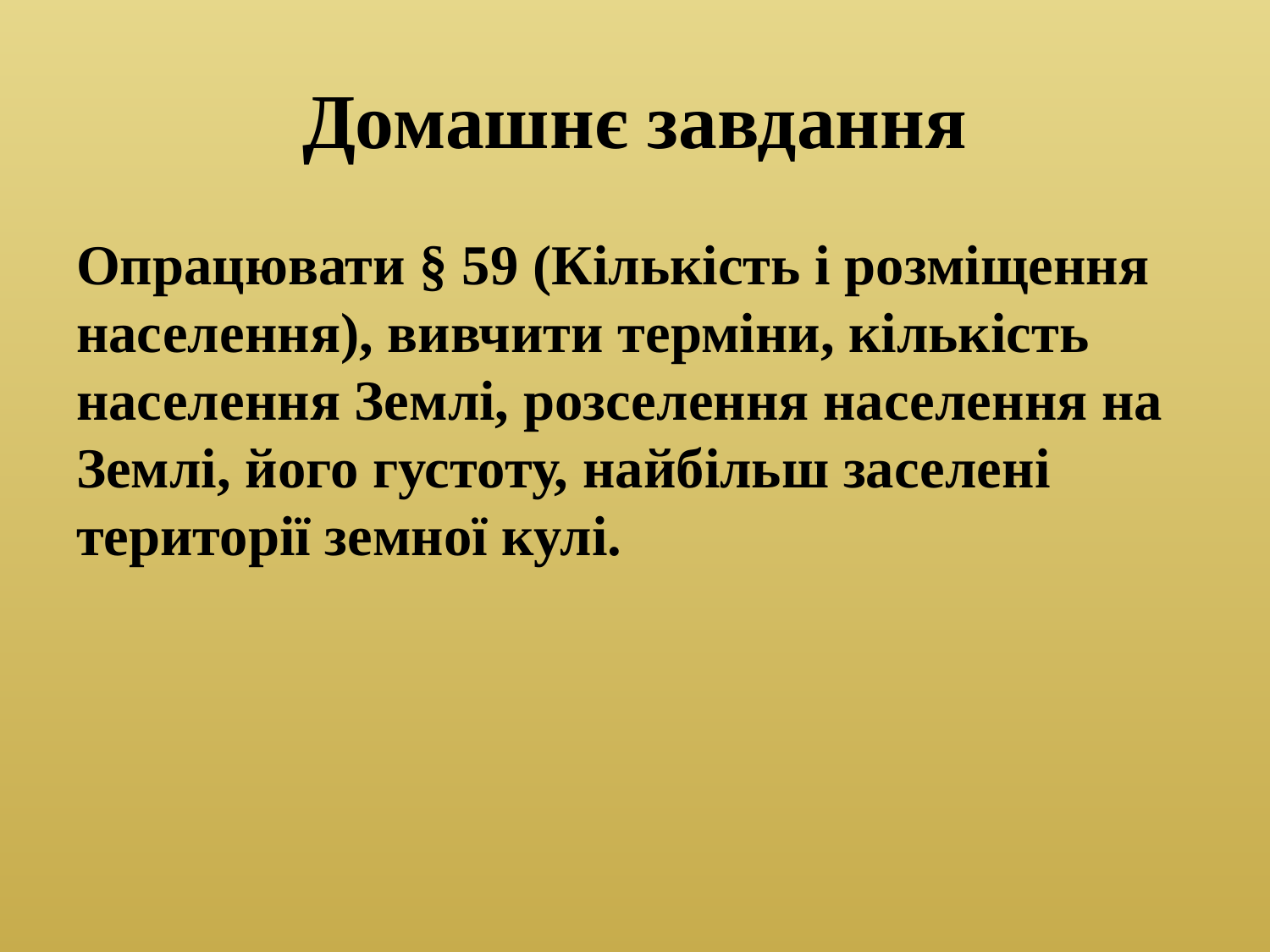

# Домашнє завдання
Опрацювати § 59 (Кількість і розміщення населення), вивчити терміни, кількість населення Землі, розселення населення на Землі, його густоту, найбільш заселені території земної кулі.